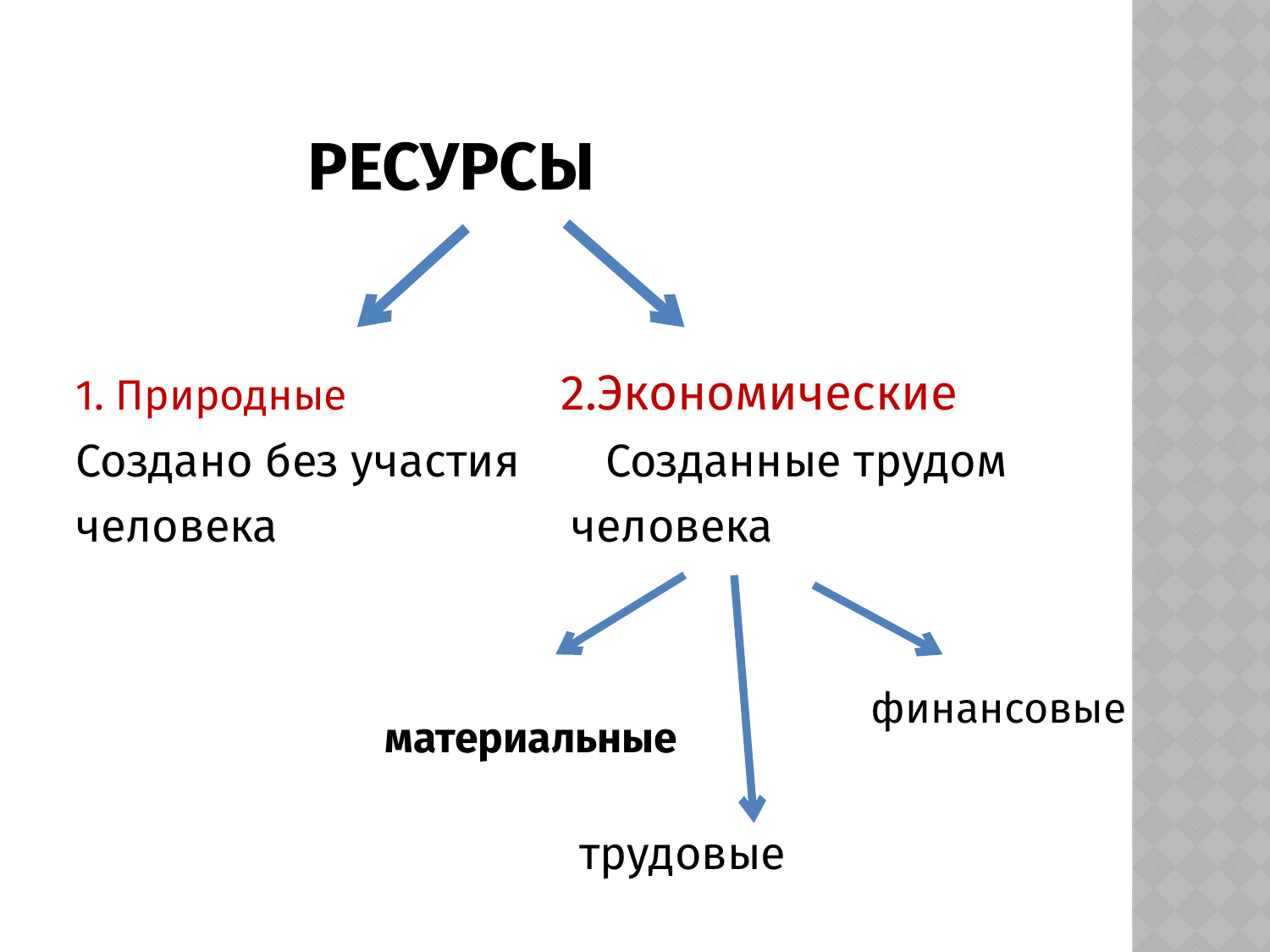

# Ресурсы

1. Природные                   2.Экономические
Создано без участия       Созданные трудом
человека                        человека

                                         трудовые
финансовые

материальные